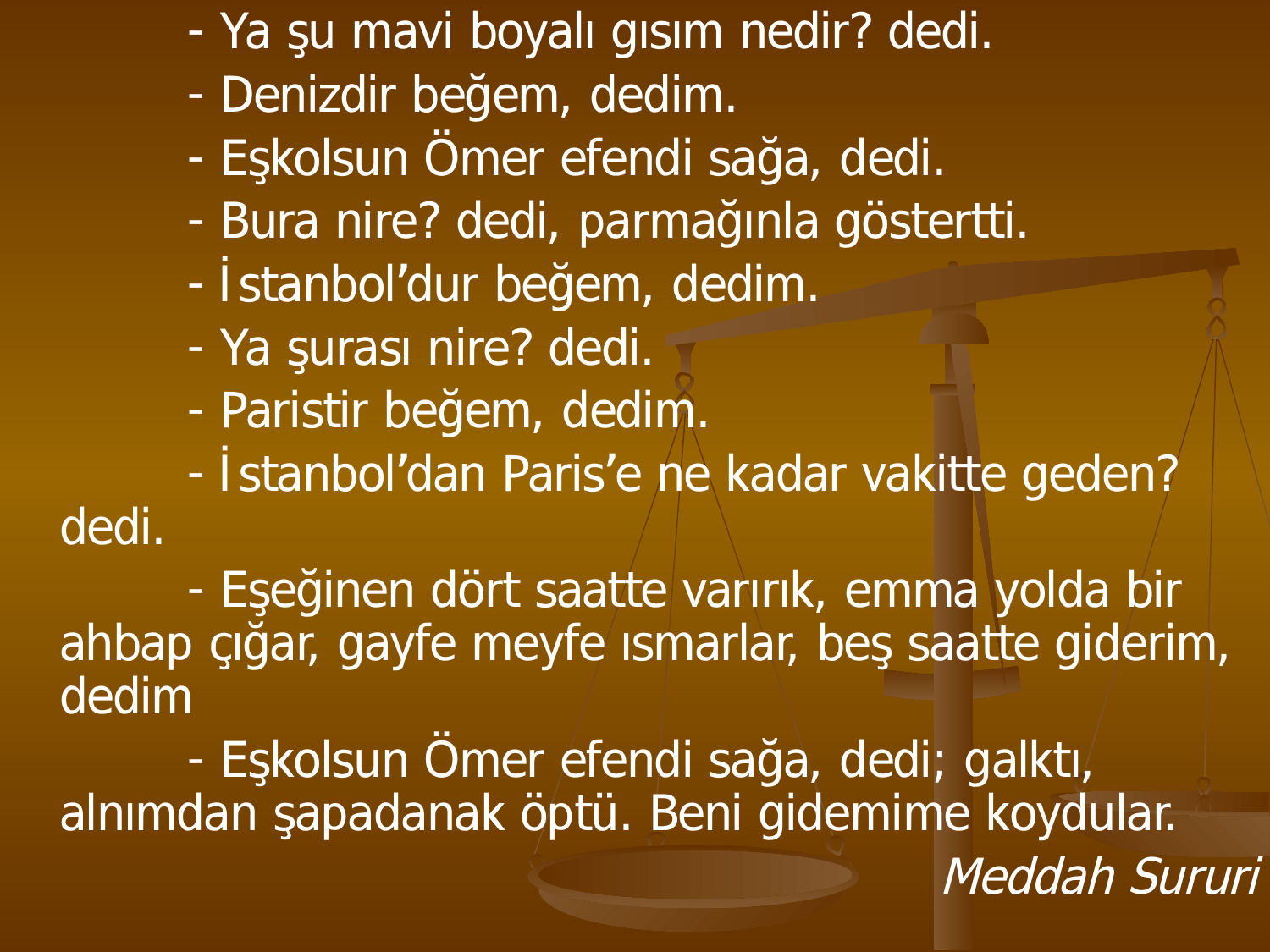

- Ya şu mavi boyalı gısım nedir? dedi.
		- Denizdir beğem, dedim.
		- Eşkolsun Ömer efendi sağa, dedi.
		- Bura nire? dedi, parmağınla göstertti.
		- İstanbol’dur beğem, dedim.
		- Ya şurası nire? dedi.
		- Paristir beğem, dedim.
		- İstanbol’dan Paris’e ne kadar vakitte geden? dedi.
		- Eşeğinen dört saatte varırık, emma yolda bir ahbap çığar, gayfe meyfe ısmarlar, beş saatte giderim, dedim
		- Eşkolsun Ömer efendi sağa, dedi; galktı, alnımdan şapadanak öptü. Beni gidemime koydular.
Meddah Sururi